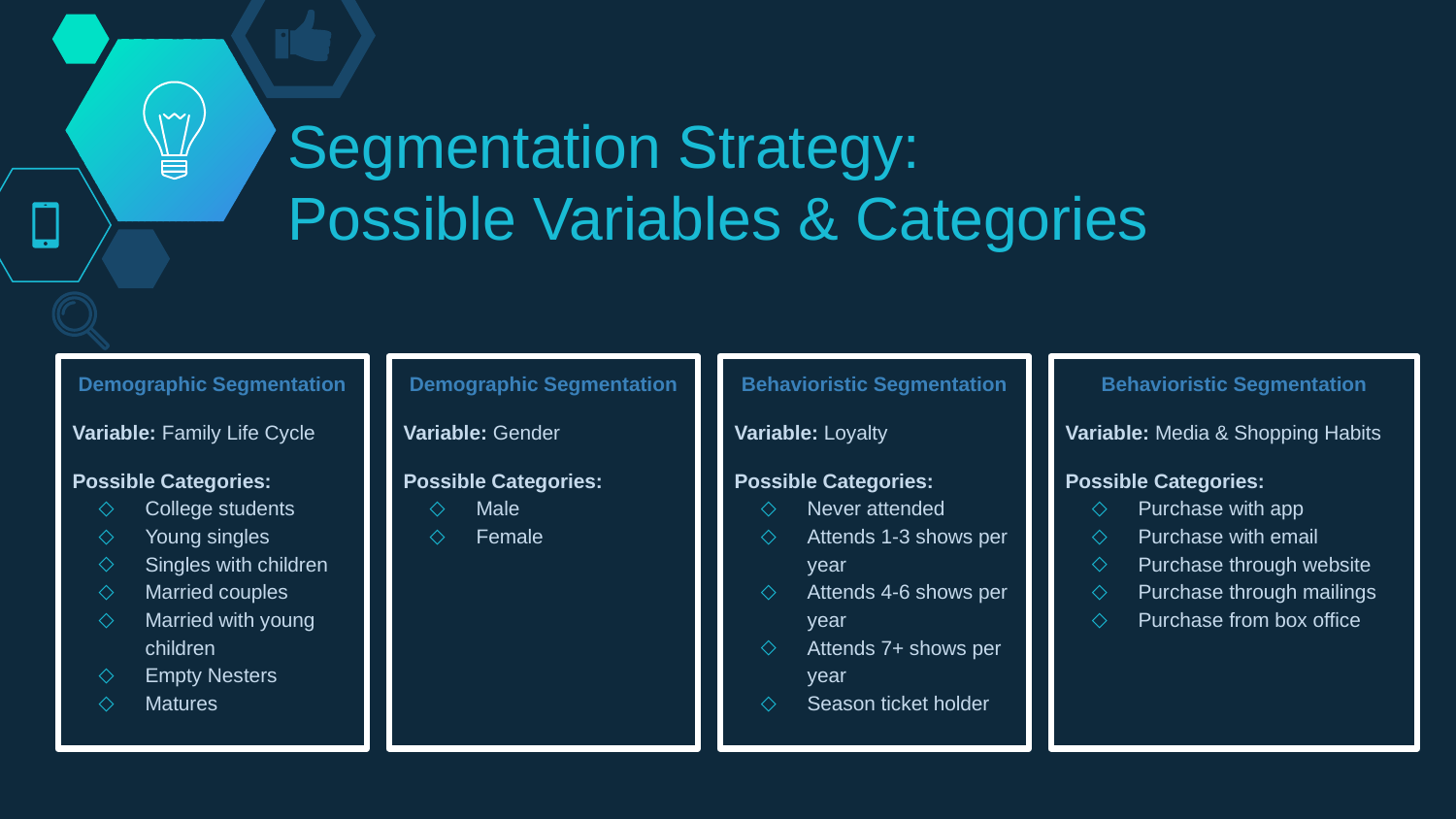

# Segmentation Strategy:
Possible Variables & Categories
Demographic Segmentation

Variable: Family Life Cycle

Possible Categories:
College students
Young singles
Singles with children
Married couples
Married with young children
Empty Nesters
Matures
Demographic Segmentation

Variable: Gender

Possible Categories:
Male
Female
Behavioristic Segmentation

Variable: Loyalty

Possible Categories:
Never attended
Attends 1-3 shows per year
Attends 4-6 shows per year
Attends 7+ shows per year
Season ticket holder
Behavioristic Segmentation

Variable: Media & Shopping Habits

Possible Categories:
Purchase with app
Purchase with email
Purchase through website
Purchase through mailings
Purchase from box office